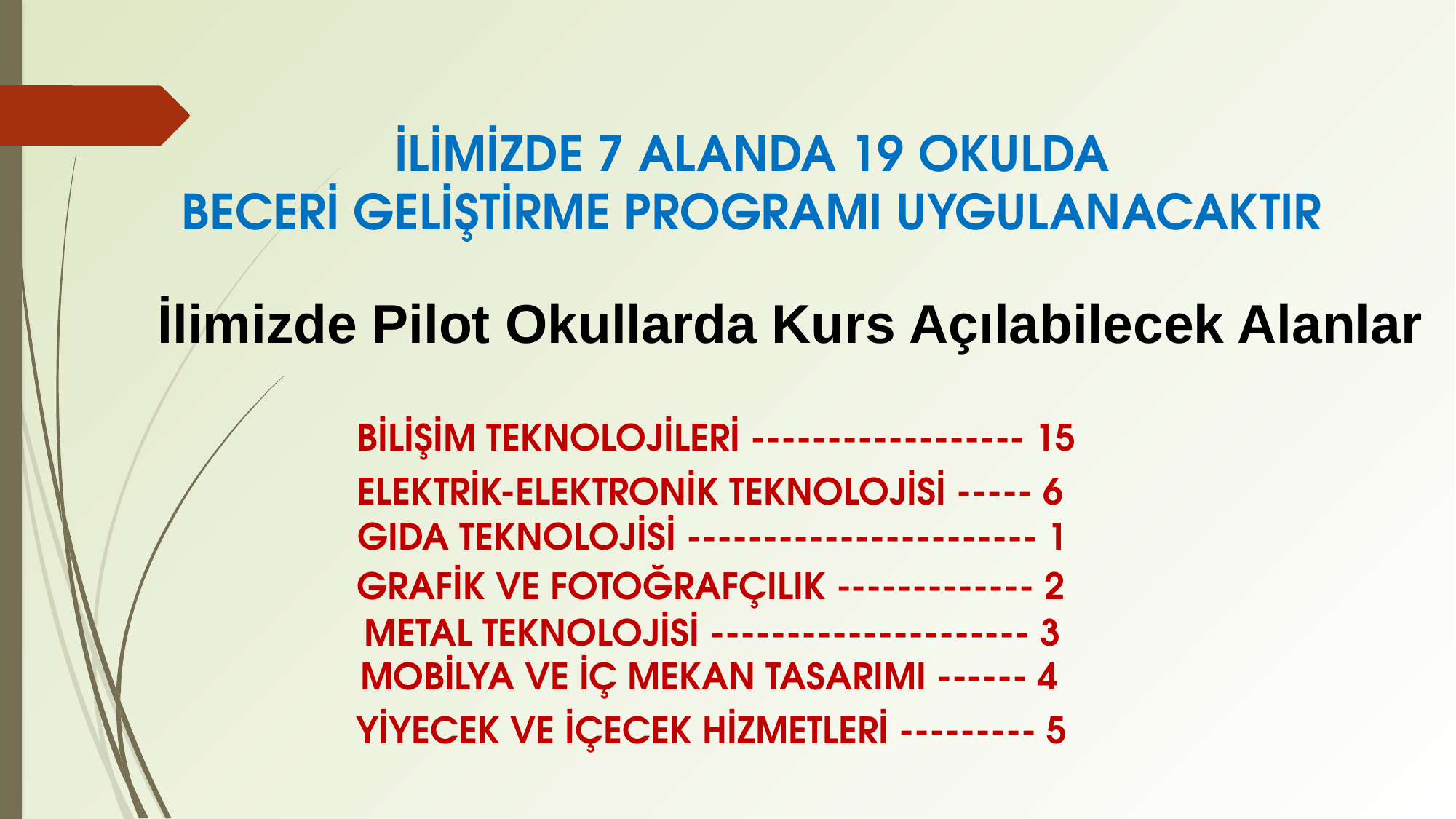

İLİMİZDE 7 ALANDA 19 OKULDA
BECERİ GELİŞTİRME PROGRAMI UYGULANACAKTIR
# İlimizde Pilot Okullarda Kurs Açılabilecek Alanlar
BİLİŞİM TEKNOLOJİLERİ ------------------ 15
ELEKTRİK-ELEKTRONİK TEKNOLOJİSİ ----- 6
GIDA TEKNOLOJİSİ ----------------------- 1
GRAFİK VE FOTOĞRAFÇILIK ------------- 2
METAL TEKNOLOJİSİ --------------------- 3
MOBİLYA VE İÇ MEKAN TASARIMI ------ 4
YİYECEK VE İÇECEK HİZMETLERİ --------- 5